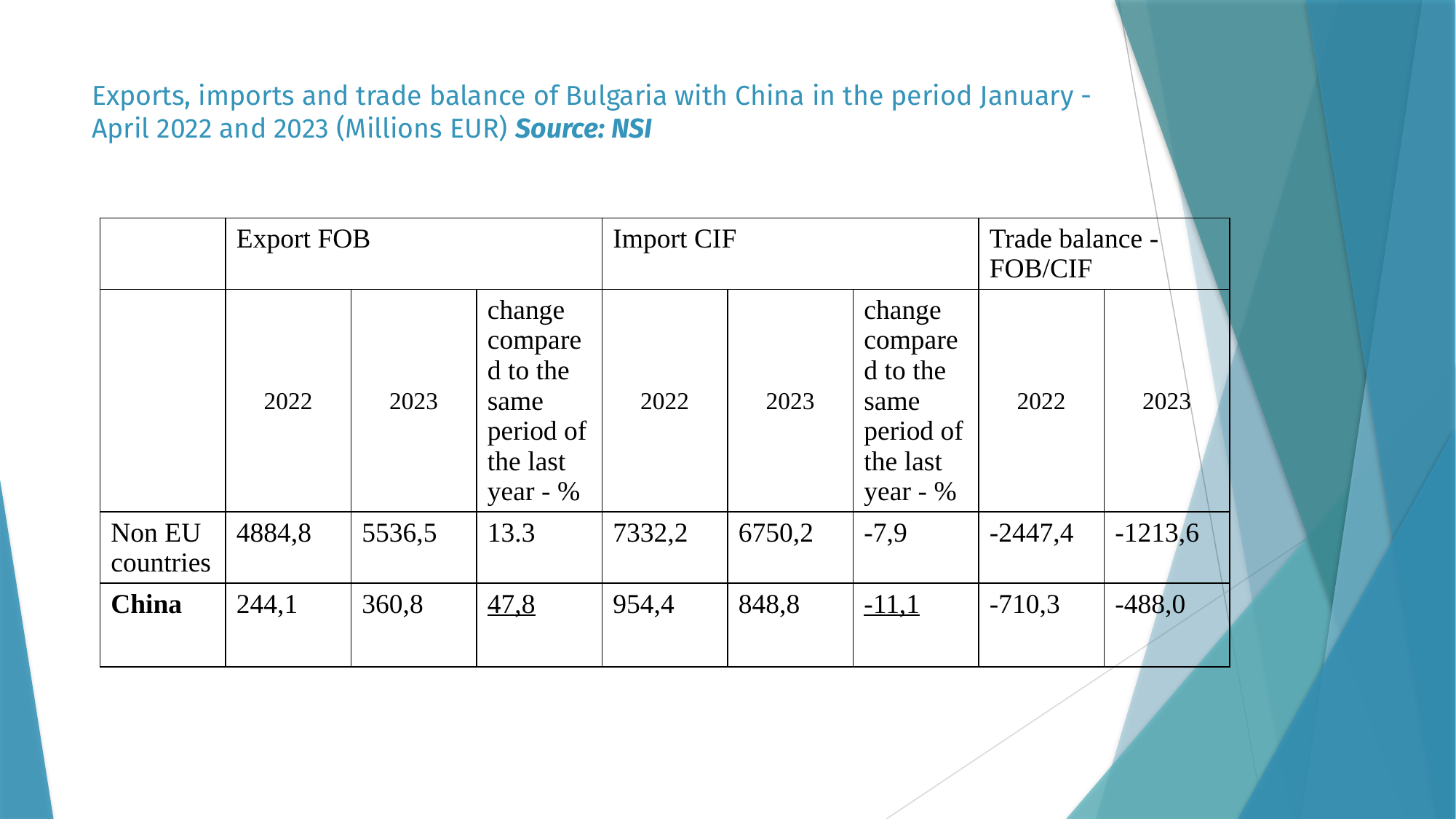

# Exports, imports and trade balance of Bulgaria with China in the period January - April 2022 and 2023 (Millions EUR) Source: NSI
|  | Export FOB |  |  | Import CIF |  |  | Trade balance - FOB/CIF |  |
| --- | --- | --- | --- | --- | --- | --- | --- | --- |
|  | 2022 | 2023 | change compared to the same period of the last year - % | 2022 | 2023 | change compared to the same period of the last year - % | 2022 | 2023 |
| Non EU countries | 4884,8 | 5536,5 | 13.3 | 7332,2 | 6750,2 | -7,9 | -2447,4 | -1213,6 |
| China | 244,1 | 360,8 | 47,8 | 954,4 | 848,8 | -11,1 | -710,3 | -488,0 |